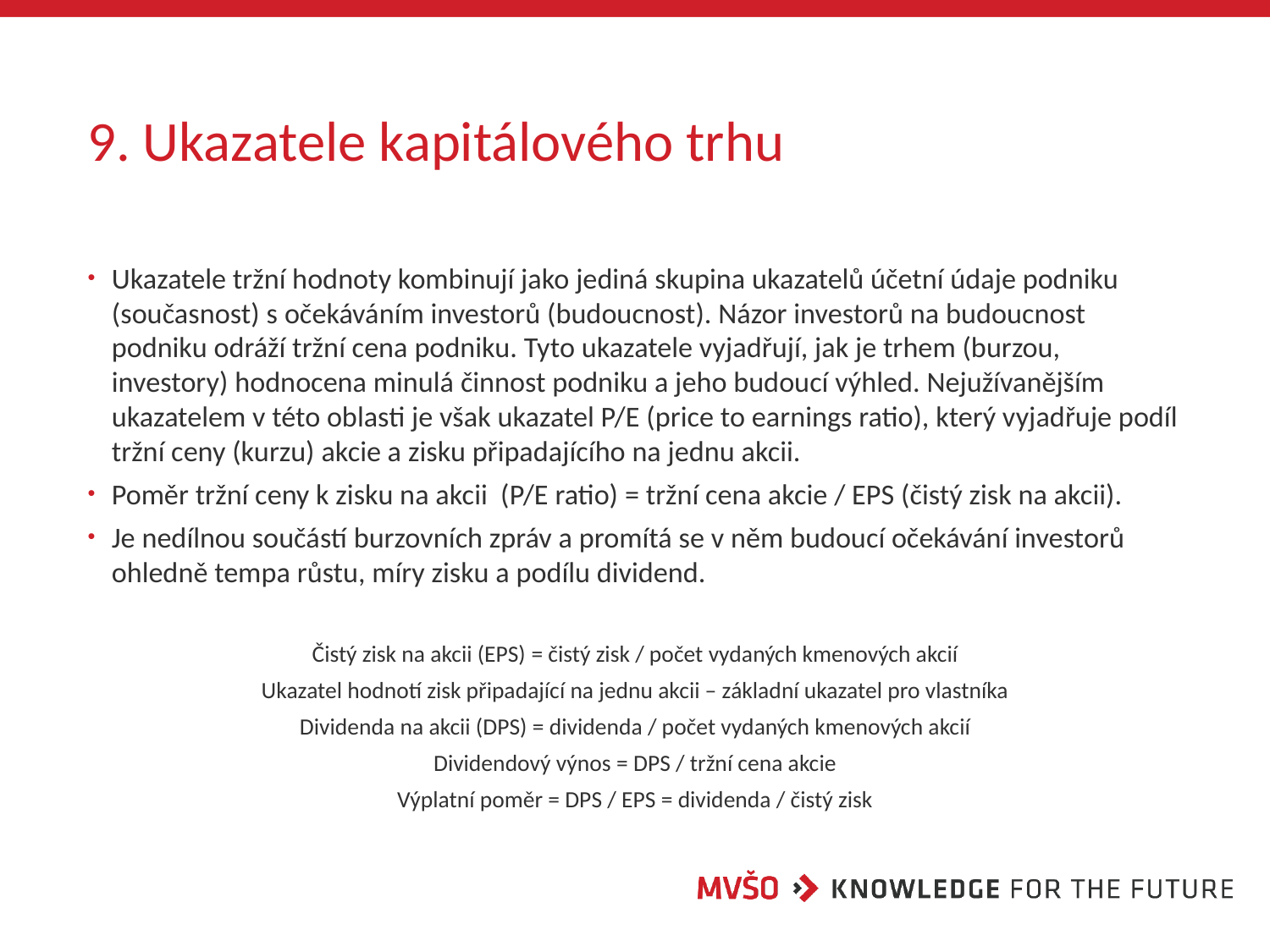

# 9. Ukazatele kapitálového trhu
Ukazatele tržní hodnoty kombinují jako jediná skupina ukazatelů účetní údaje podniku (současnost) s očekáváním investorů (budoucnost). Názor investorů na budoucnost podniku odráží tržní cena podniku. Tyto ukazatele vyjadřují, jak je trhem (burzou, investory) hodnocena minulá činnost podniku a jeho budoucí výhled. Nejužívanějším ukazatelem v této oblasti je však ukazatel P/E (price to earnings ratio), který vyjadřuje podíl tržní ceny (kurzu) akcie a zisku připadajícího na jednu akcii.
Poměr tržní ceny k zisku na akcii  (P/E ratio) = tržní cena akcie / EPS (čistý zisk na akcii).
Je nedílnou součástí burzovních zpráv a promítá se v něm budoucí očekávání investorů ohledně tempa růstu, míry zisku a podílu dividend.

Čistý zisk na akcii (EPS) = čistý zisk / počet vydaných kmenových akcií
Ukazatel hodnotí zisk připadající na jednu akcii – základní ukazatel pro vlastníka
Dividenda na akcii (DPS) = dividenda / počet vydaných kmenových akcií
Dividendový výnos = DPS / tržní cena akcie
Výplatní poměr = DPS / EPS = dividenda / čistý zisk